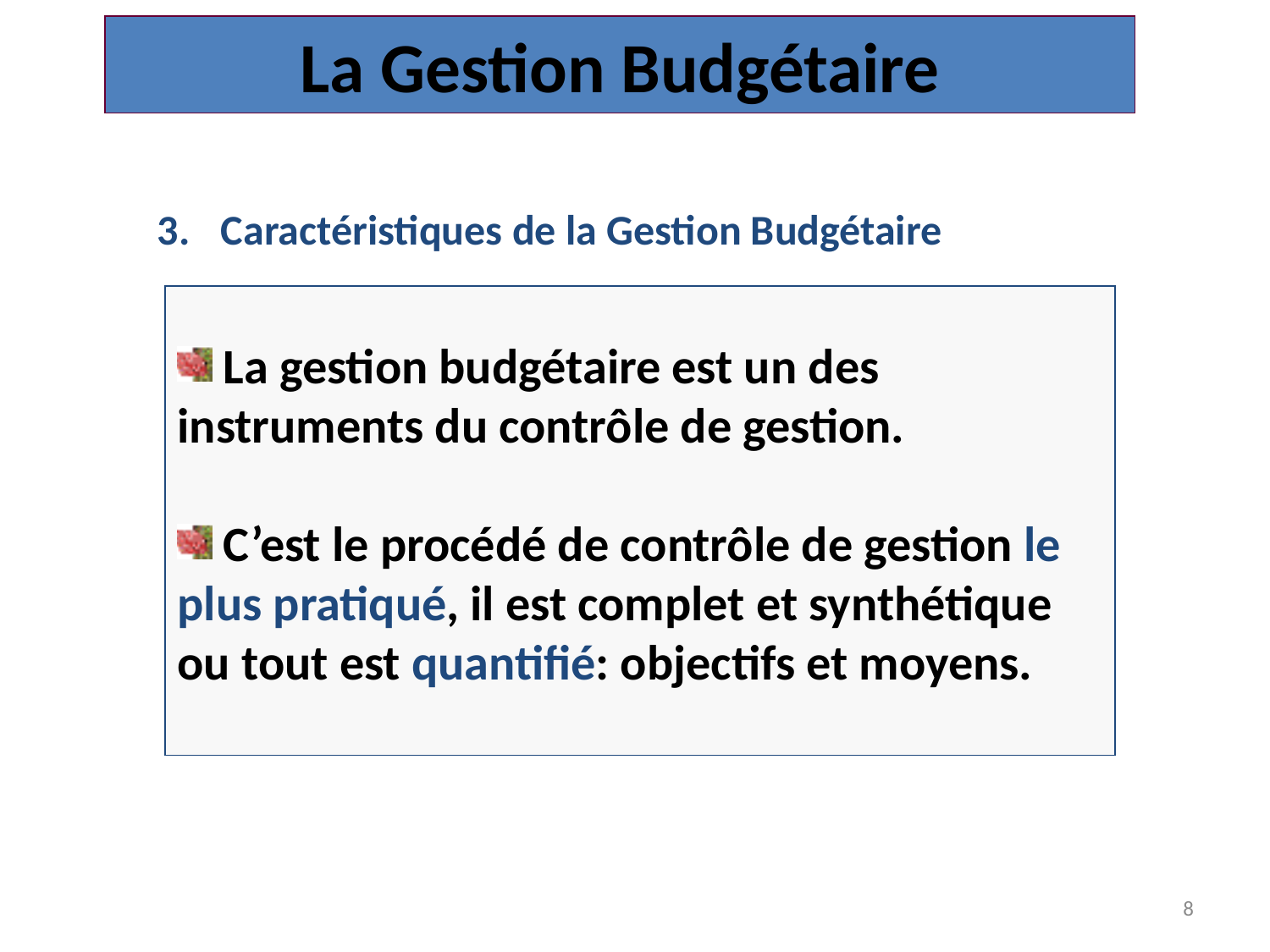

La Gestion Budgétaire
Caractéristiques de la Gestion Budgétaire

 La gestion budgétaire est un des instruments du contrôle de gestion.

 C’est le procédé de contrôle de gestion le plus pratiqué, il est complet et synthétique ou tout est quantifié: objectifs et moyens.

8